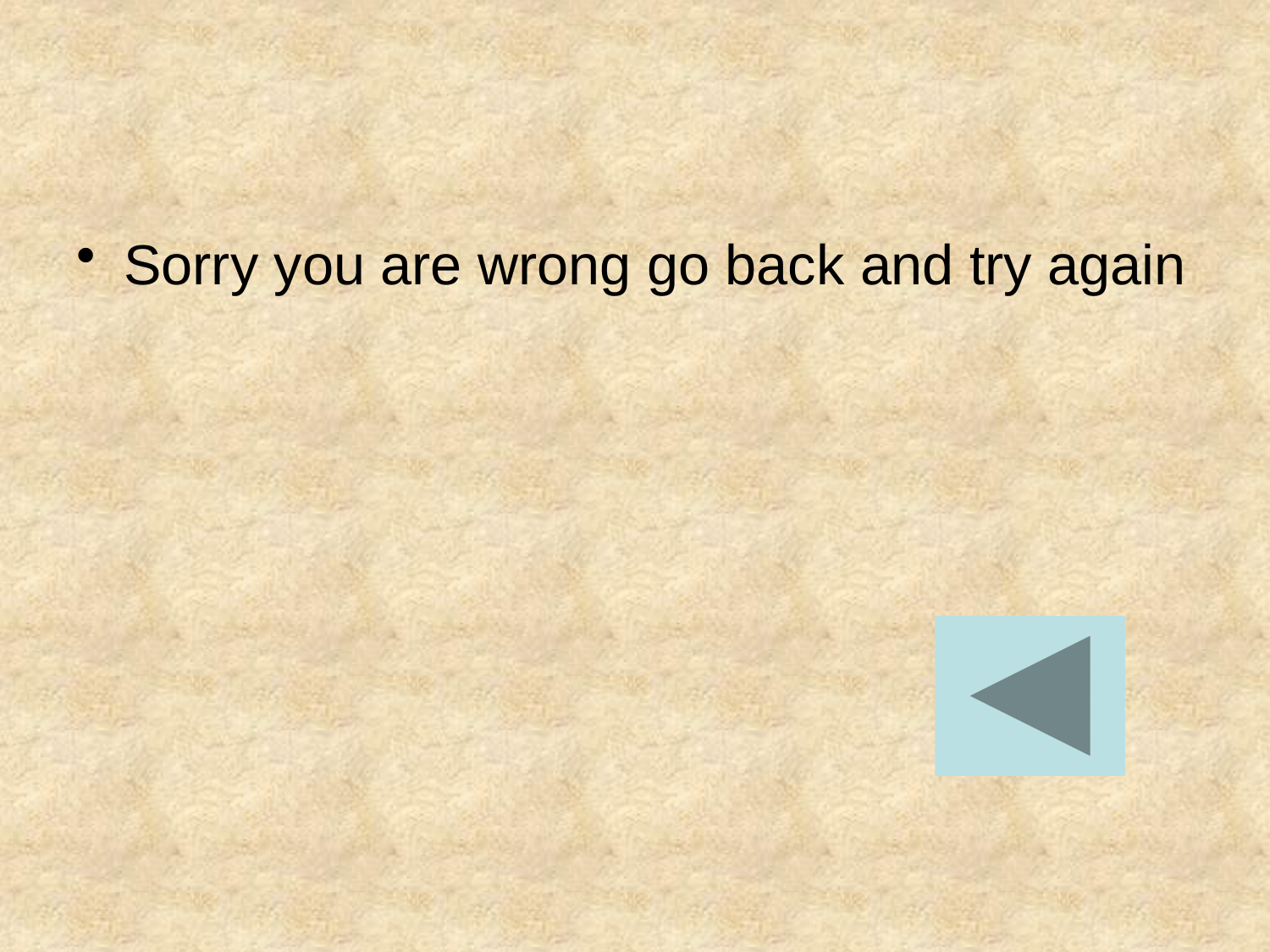

#
Sorry you are wrong go back and try again